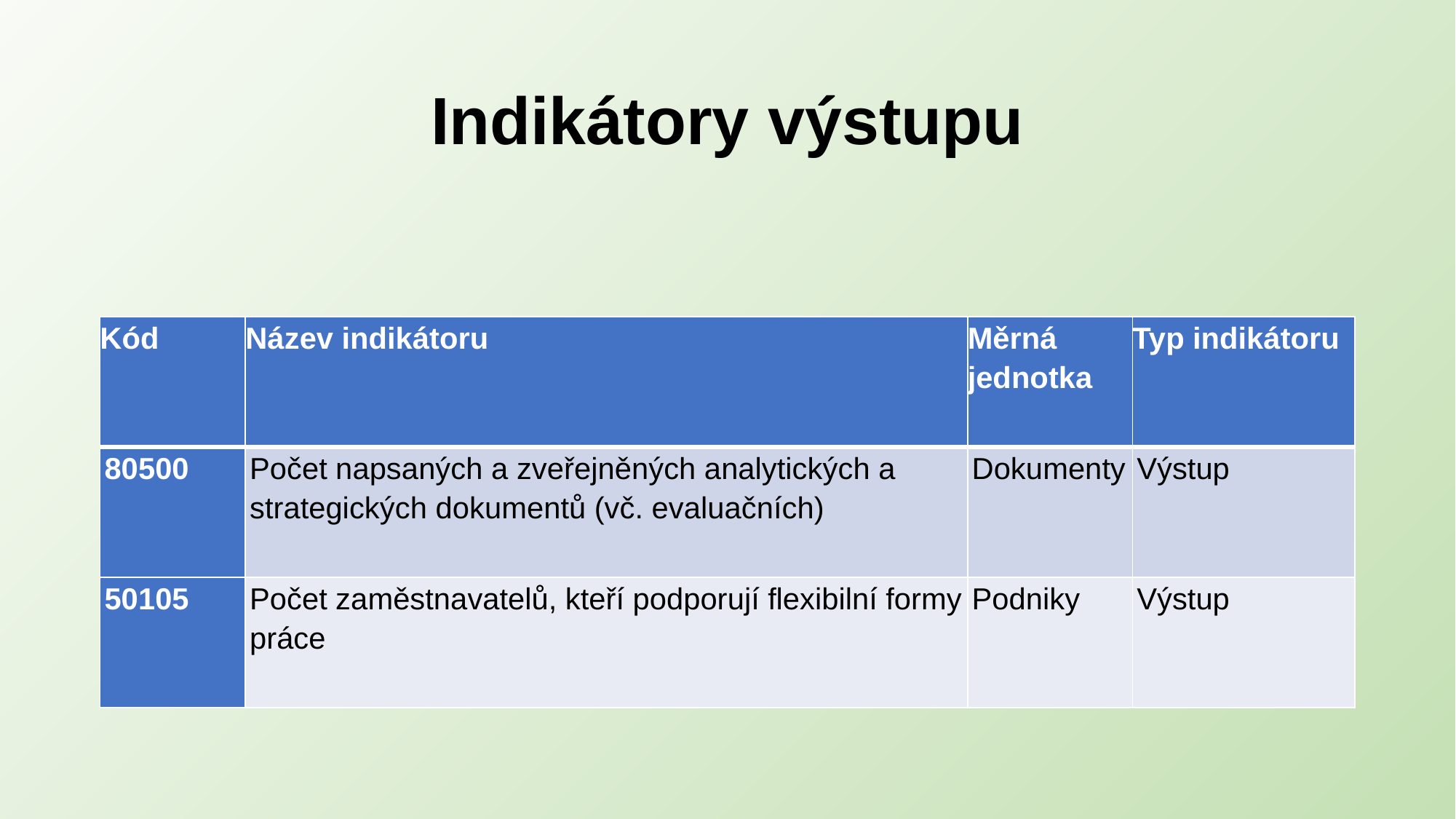

# Indikátory výstupu
| Kód | Název indikátoru | Měrná jednotka | Typ indikátoru |
| --- | --- | --- | --- |
| 80500 | Počet napsaných a zveřejněných analytických a strategických dokumentů (vč. evaluačních) | Dokumenty | Výstup |
| 50105 | Počet zaměstnavatelů, kteří podporují flexibilní formy práce | Podniky | Výstup |